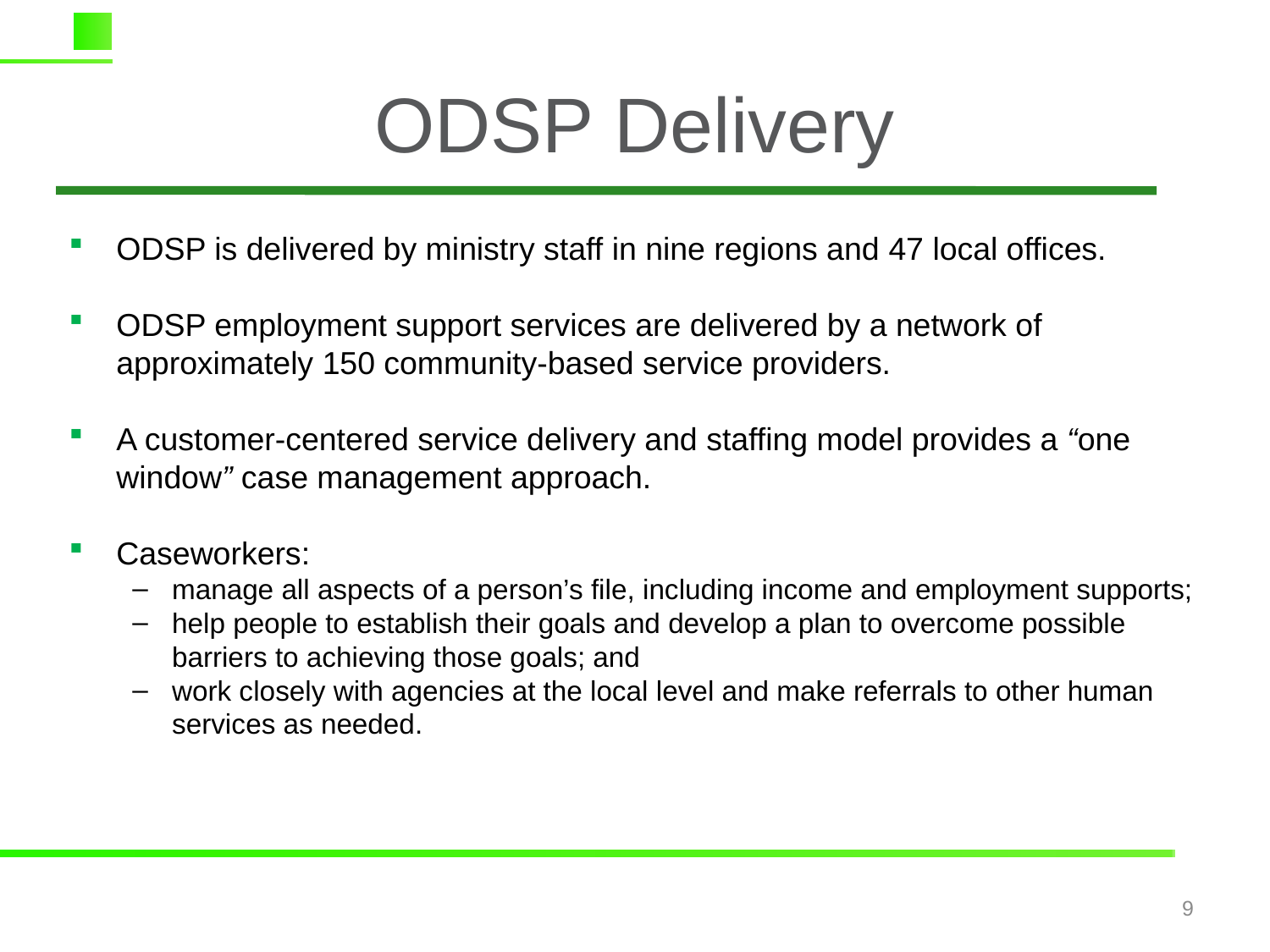

# ODSP Delivery
ODSP is delivered by ministry staff in nine regions and 47 local offices.

ODSP employment support services are delivered by a network of approximately 150 community-based service providers.
A customer-centered service delivery and staffing model provides a “one window” case management approach.
Caseworkers:
manage all aspects of a person’s file, including income and employment supports;
help people to establish their goals and develop a plan to overcome possible barriers to achieving those goals; and
work closely with agencies at the local level and make referrals to other human services as needed.

9